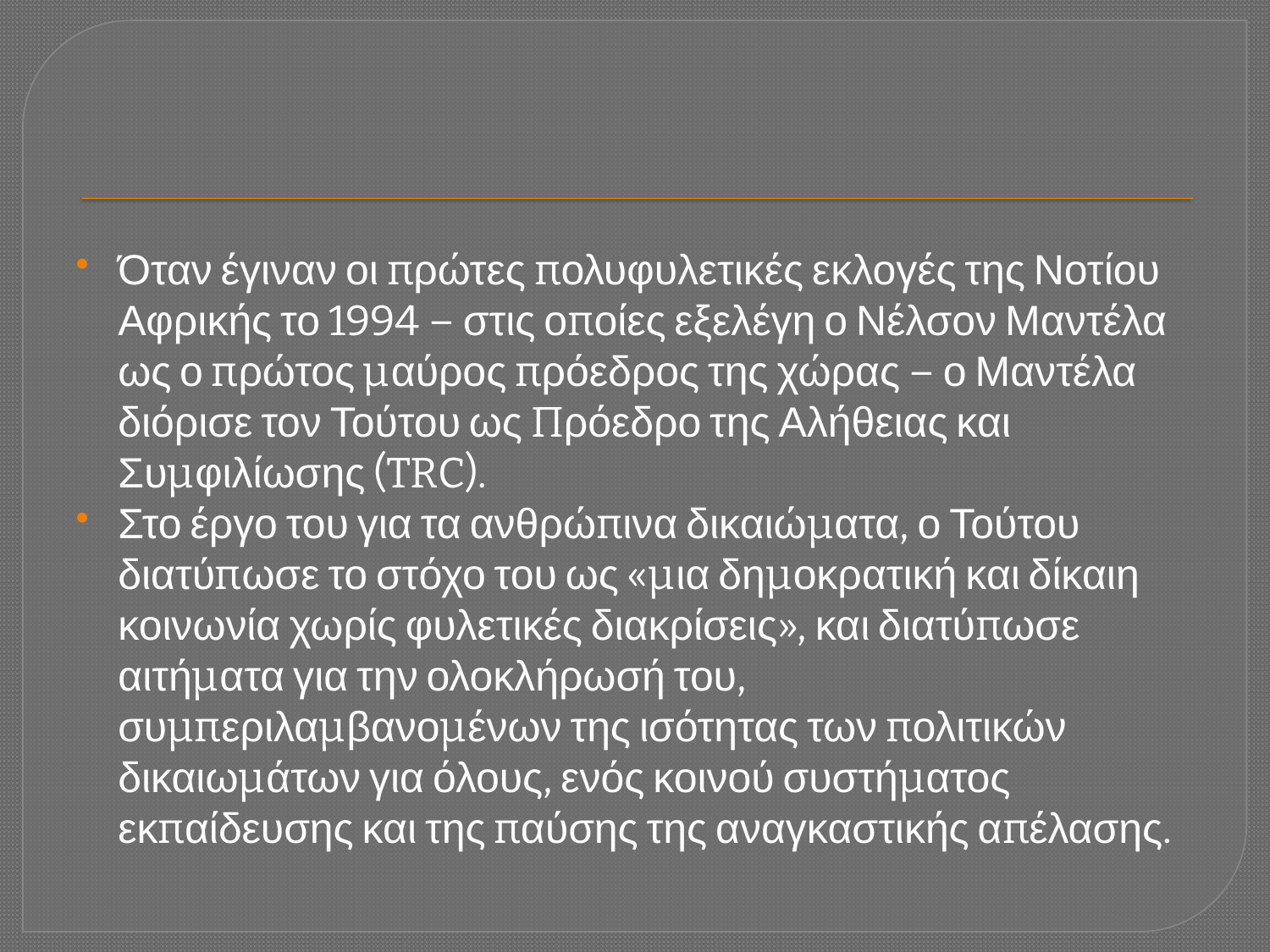

#
Όταν έγιναν οι πρώτες πολυφυλετικές εκλογές της Νοτίου Αφρικής το 1994 – στις οποίες εξελέγη ο Νέλσον Μαντέλα ως ο πρώτος μαύρος πρόεδρος της χώρας – ο Μαντέλα διόρισε τον Τούτου ως Πρόεδρο της Αλήθειας και Συμφιλίωσης (TRC).
Στο έργο του για τα ανθρώπινα δικαιώματα, ο Τούτου διατύπωσε το στόχο του ως «μια δημοκρατική και δίκαιη κοινωνία χωρίς φυλετικές διακρίσεις», και διατύπωσε αιτήματα για την ολοκλήρωσή του, συμπεριλαμβανομένων της ισότητας των πολιτικών δικαιωμάτων για όλους, ενός κοινού συστήματος εκπαίδευσης και της παύσης της αναγκαστικής απέλασης.